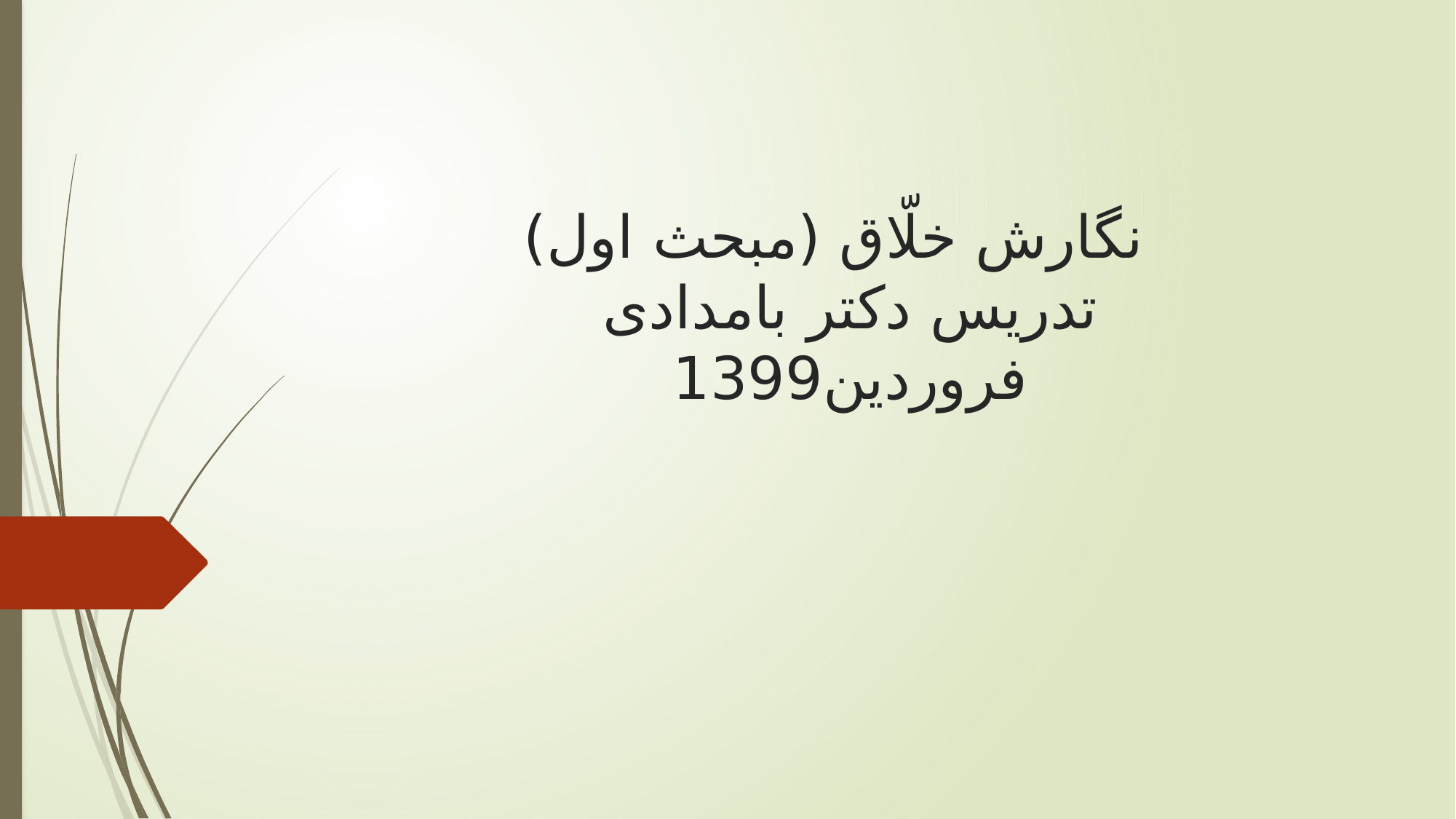

# نگارش خلّاق (مبحث اول) تدریس دکتر بامدادی فروردین1399